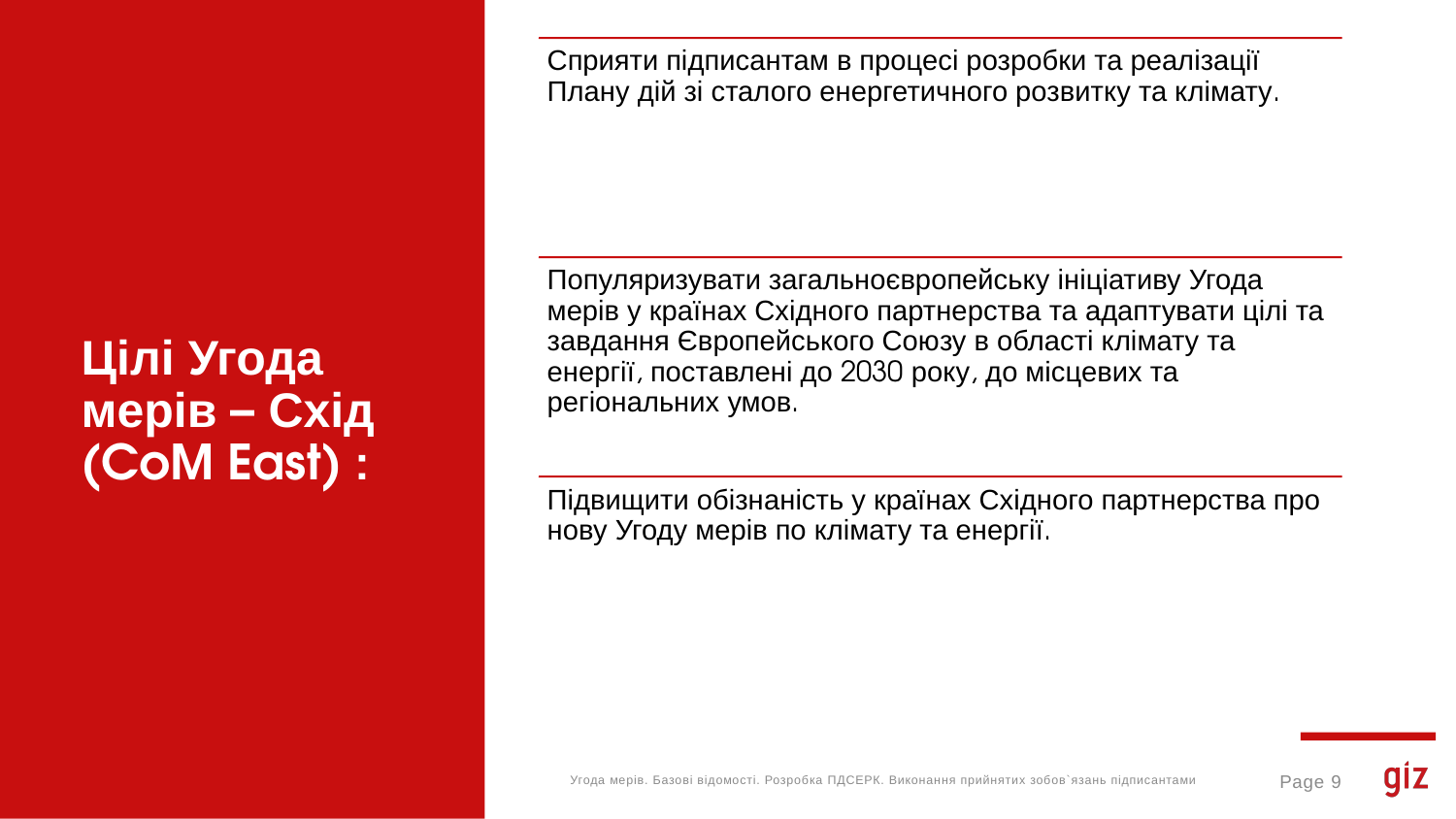

Сприяти підписантам в процесі розробки та реалізації Плану дій зі сталого енергетичного розвитку та клімату.
Популяризувати загальноєвропейську ініціативу Угода мерів у країнах Східного партнерства та адаптувати цілі та завдання Європейського Союзу в області клімату та енергії, поставлені до 2030 року, до місцевих та регіональних умов.
Підвищити обізнаність у країнах Східного партнерства про нову Угоду мерів по клімату та енергії.
Цілі Угода мерів – Схід (CoM East) :
Угода мерів. Базові відомості. Розробка ПДСЕРК. Виконання прийнятих зобов`язань підписантами
Page 9